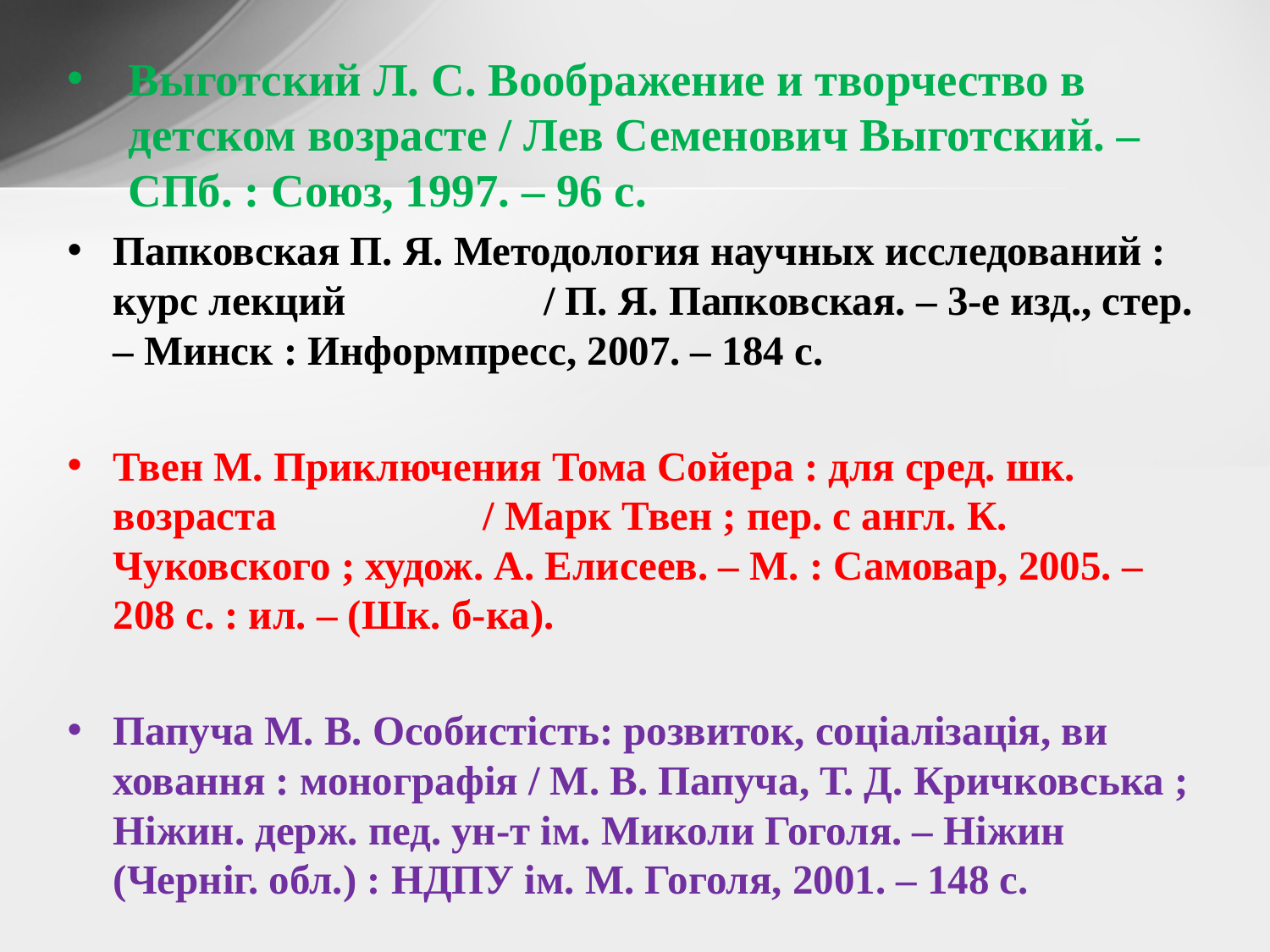

Выготский Л. С. Воображение и творчество в детском возрасте / Лев Семенович Выготский. – СПб. : Союз, 1997. – 96 с.
Папковская П. Я. Методология научных исследований : курс лекций                   / П. Я. Папковская. – 3-е изд., стер. – Минск : Информпресс, 2007. – 184 с.

Твен М. Приключения Тома Сойера : для сред. шк. возраста                    / Марк Твен ; пер. с англ. К. Чуковского ; худож. А. Елисеев. – М. : Самовар, 2005. – 208 с. : ил. – (Шк. б-ка).

Папуча М. В. Особистість: розвиток, соціалізація, ви­ховання : монографія / М. В. Папуча, Т. Д. Кричковська ; Ніжин. держ. пед. ун-т ім. Миколи Гоголя. – Ніжин (Черніг. обл.) : НДПУ ім. М. Гоголя, 2001. – 148 с.